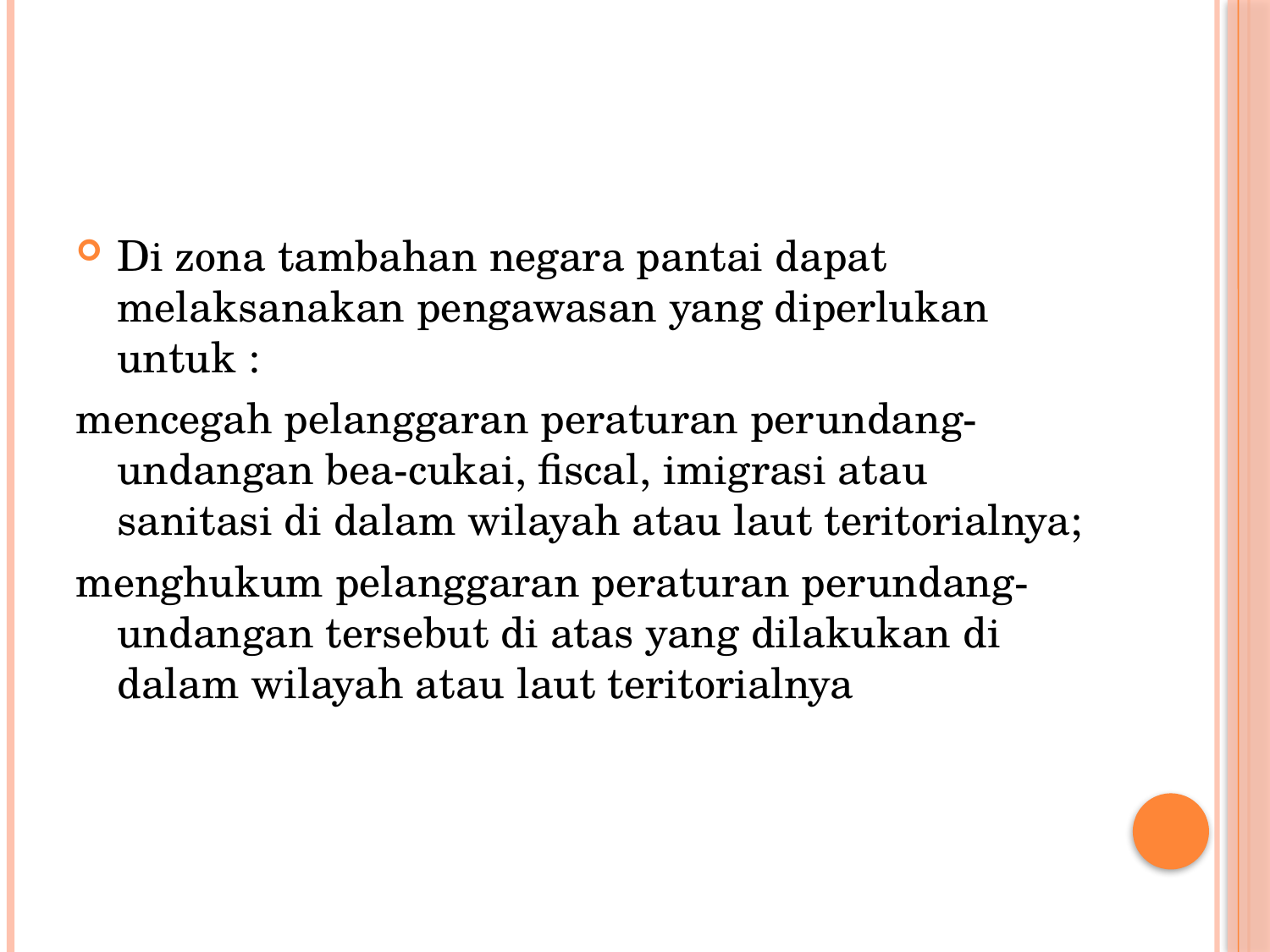

#
Di zona tambahan negara pantai dapat melaksanakan pengawasan yang diperlukan untuk :
mencegah pelanggaran peraturan perundang-undangan bea-cukai, fiscal, imigrasi atau sanitasi di dalam wilayah atau laut teritorialnya;
menghukum pelanggaran peraturan perundang-undangan tersebut di atas yang dilakukan di dalam wilayah atau laut teritorialnya